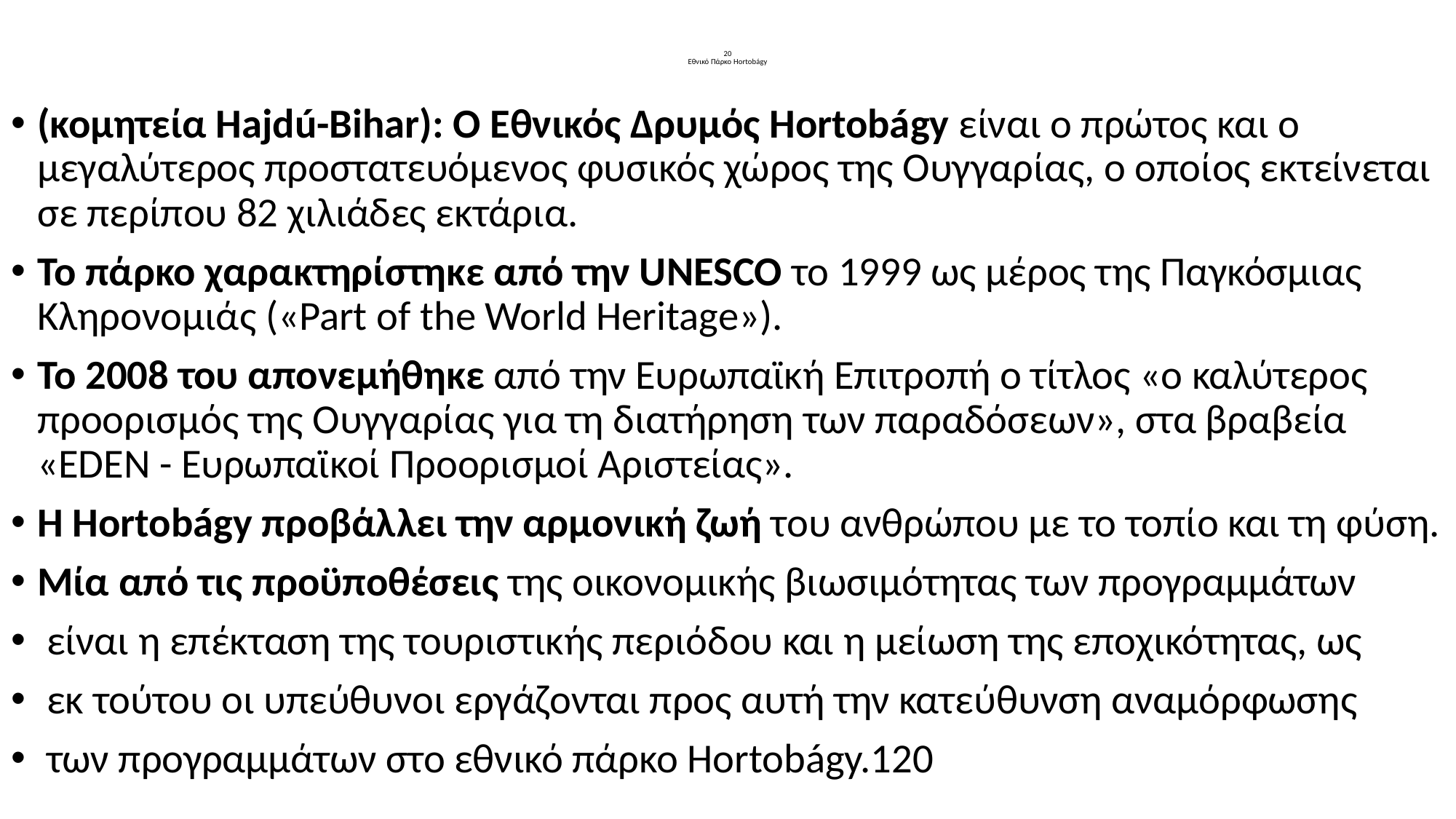

# 20 Εθνικό Πάρκο Hortobágy
(κομητεία Hajdú-Bihar): Ο Εθνικός Δρυμός Hortobágy είναι ο πρώτος και ο μεγαλύτερος προστατευόμενος φυσικός χώρος της Ουγγαρίας, ο οποίος εκτείνεται σε περίπου 82 χιλιάδες εκτάρια.
Το πάρκο χαρακτηρίστηκε από την UNESCO το 1999 ως μέρος της Παγκόσμιας Κληρονομιάς («Part of the World Heritage»).
Το 2008 του απονεμήθηκε από την Ευρωπαϊκή Επιτροπή ο τίτλος «ο καλύτερος προορισμός της Ουγγαρίας για τη διατήρηση των παραδόσεων», στα βραβεία «EDEN - Ευρωπαϊκοί Προορισμοί Αριστείας».
H Hortobágy προβάλλει την αρμονική ζωή του ανθρώπου με το τοπίο και τη φύση.
Μία από τις προϋποθέσεις της οικονομικής βιωσιμότητας των προγραμμάτων
 είναι η επέκταση της τουριστικής περιόδου και η μείωση της εποχικότητας, ως
 εκ τούτου οι υπεύθυνοι εργάζονται προς αυτή την κατεύθυνση αναμόρφωσης
 των προγραμμάτων στο εθνικό πάρκο Hortobágy.120